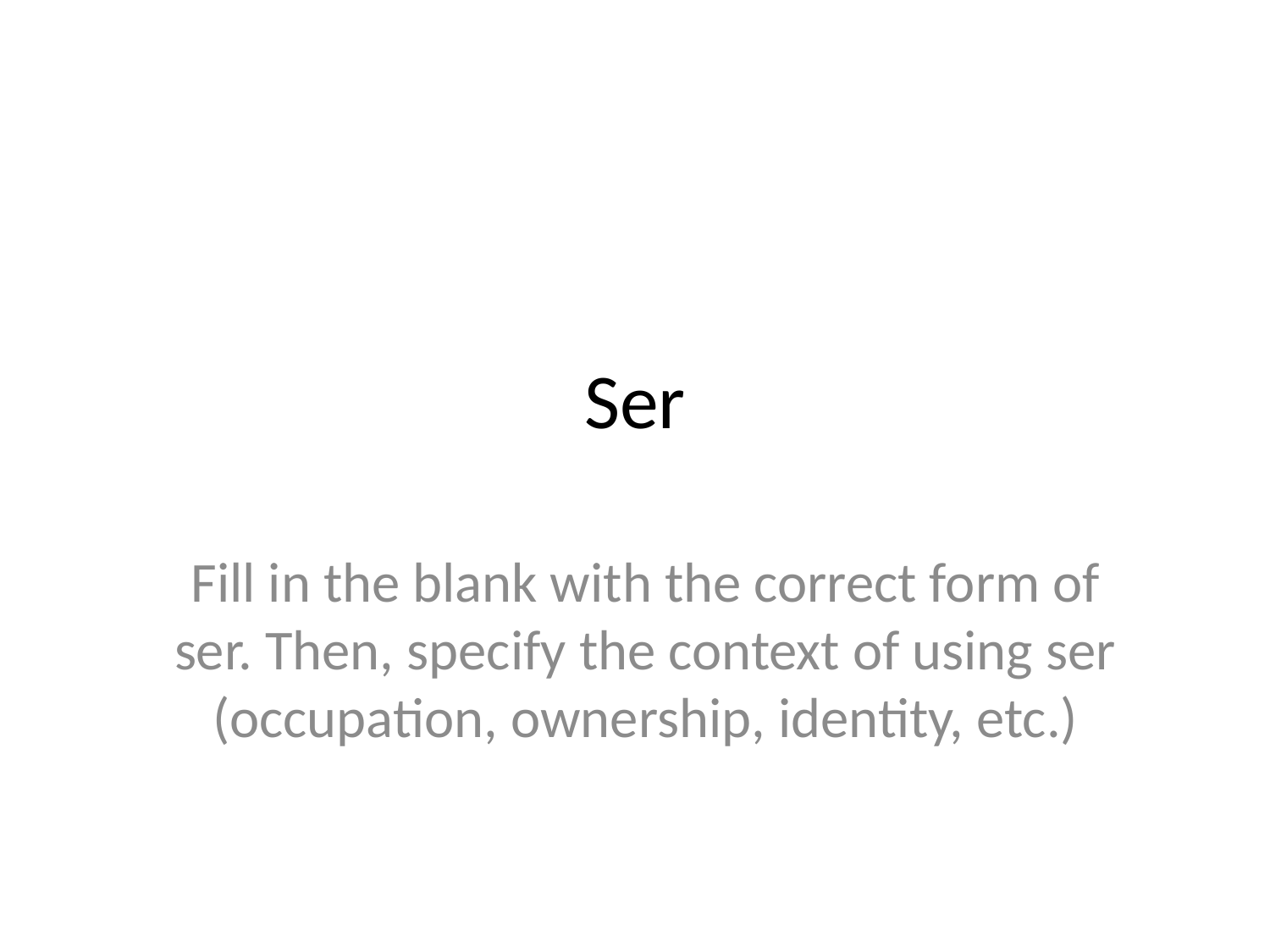

# Ser
Fill in the blank with the correct form of ser. Then, specify the context of using ser (occupation, ownership, identity, etc.)